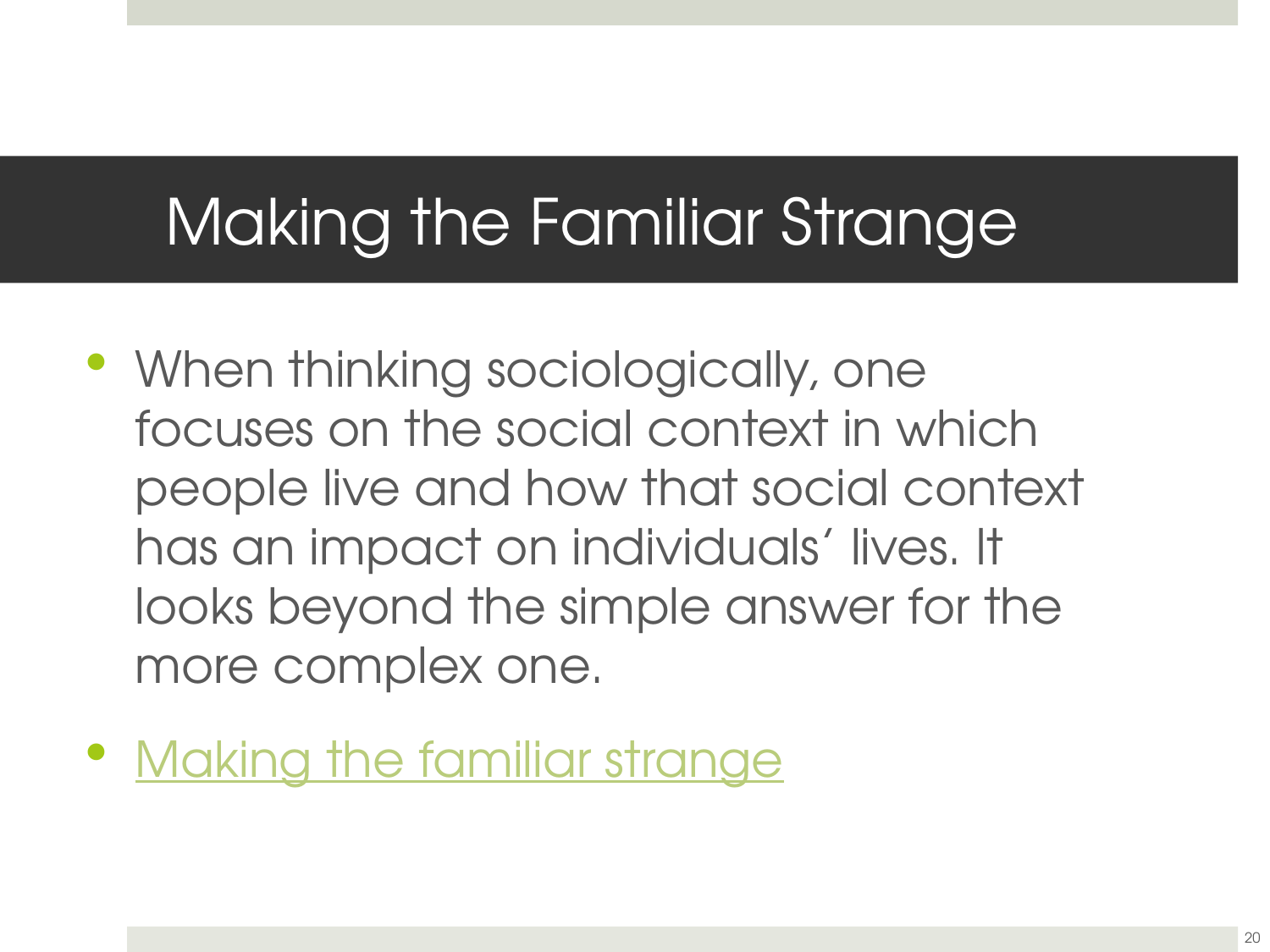

# Making the Familiar Strange
When thinking sociologically, one focuses on the social context in which people live and how that social context has an impact on individuals’ lives. It looks beyond the simple answer for the more complex one.
Making the familiar strange

20